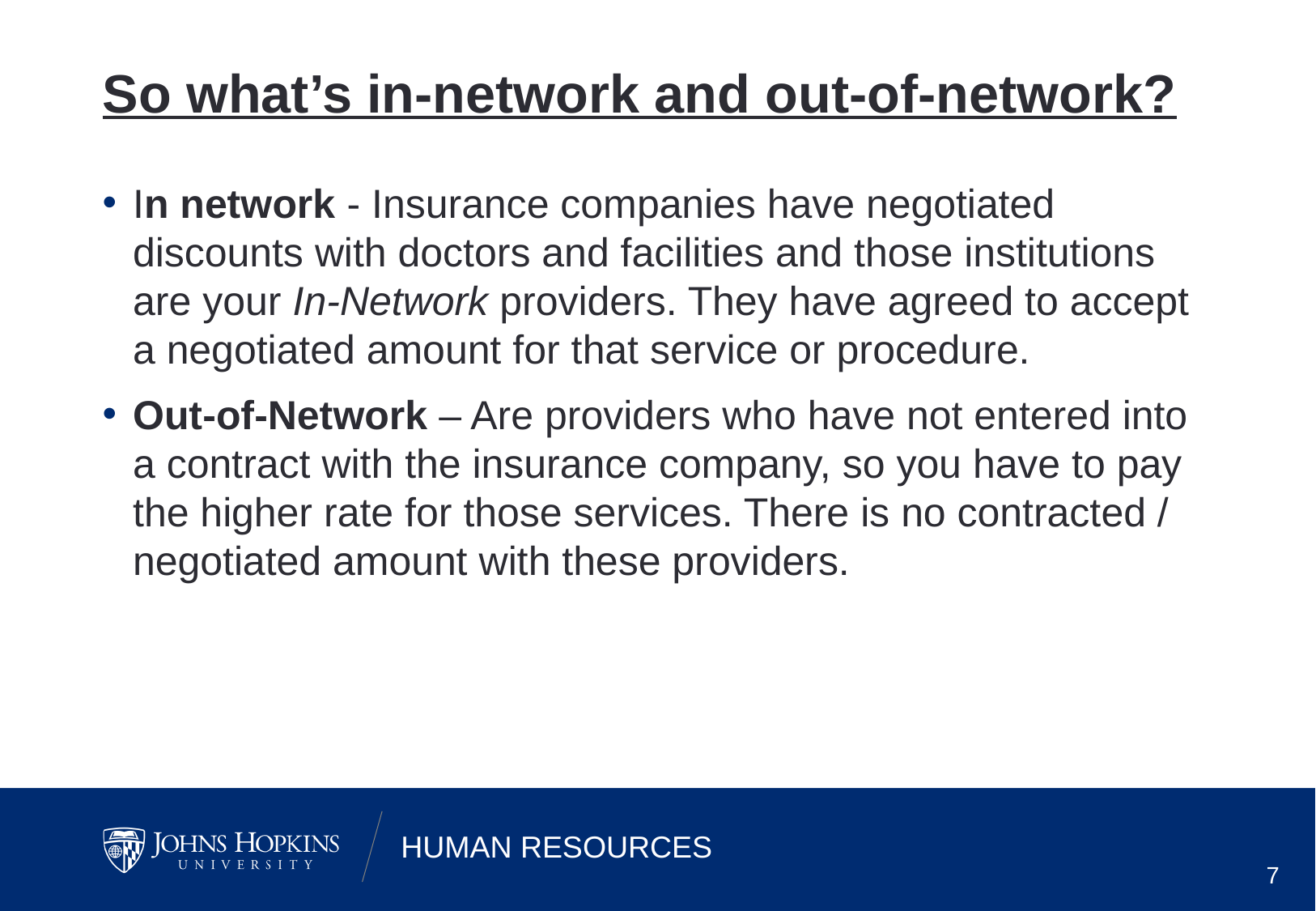

# So what’s in-network and out-of-network?
In network - Insurance companies have negotiated discounts with doctors and facilities and those institutions are your In-Network providers. They have agreed to accept a negotiated amount for that service or procedure.
Out-of-Network – Are providers who have not entered into a contract with the insurance company, so you have to pay the higher rate for those services. There is no contracted / negotiated amount with these providers.

7